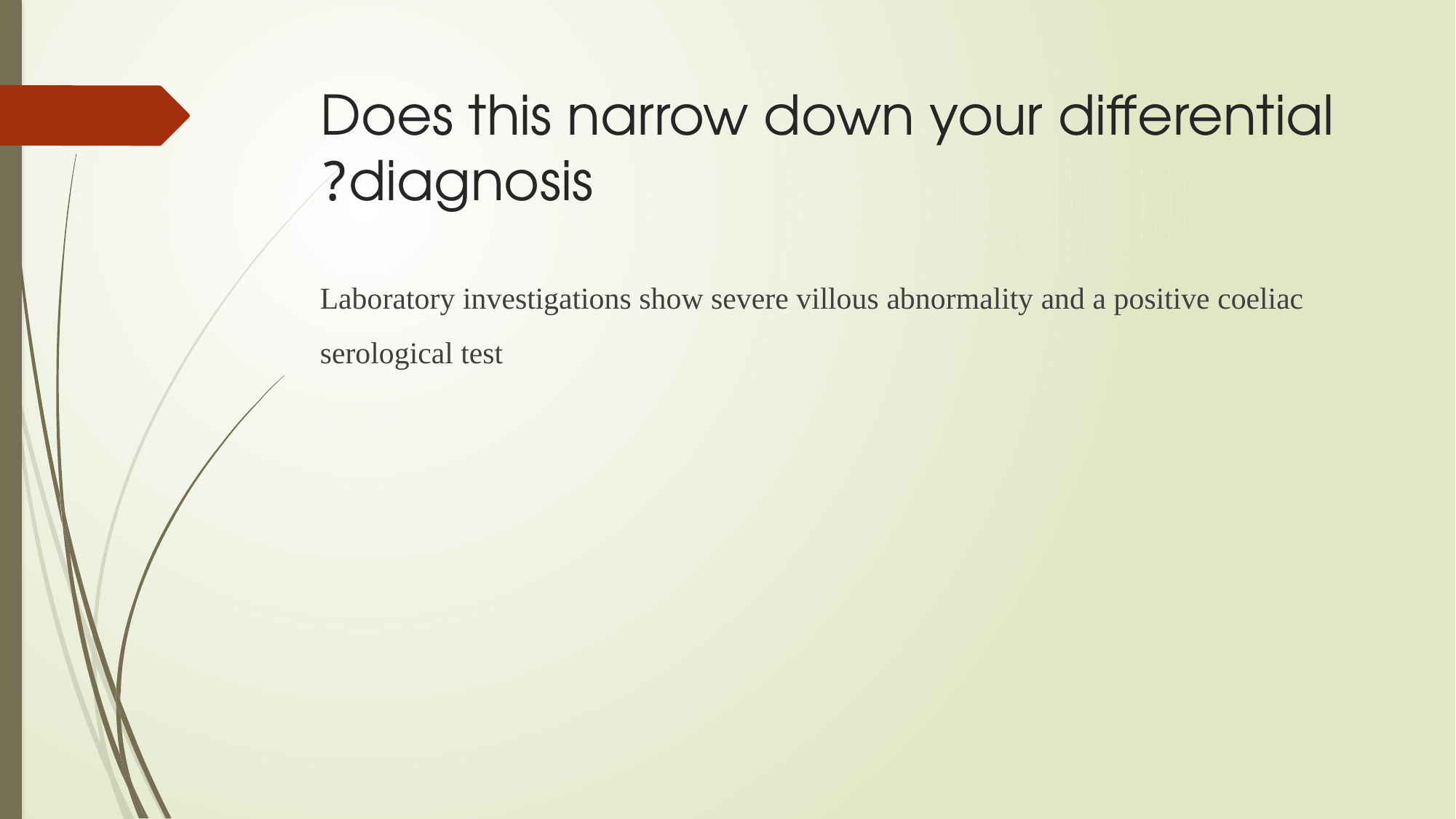

# Does this narrow down your differential diagnosis?
Laboratory investigations show severe villous abnormality and a positive coeliac serological test